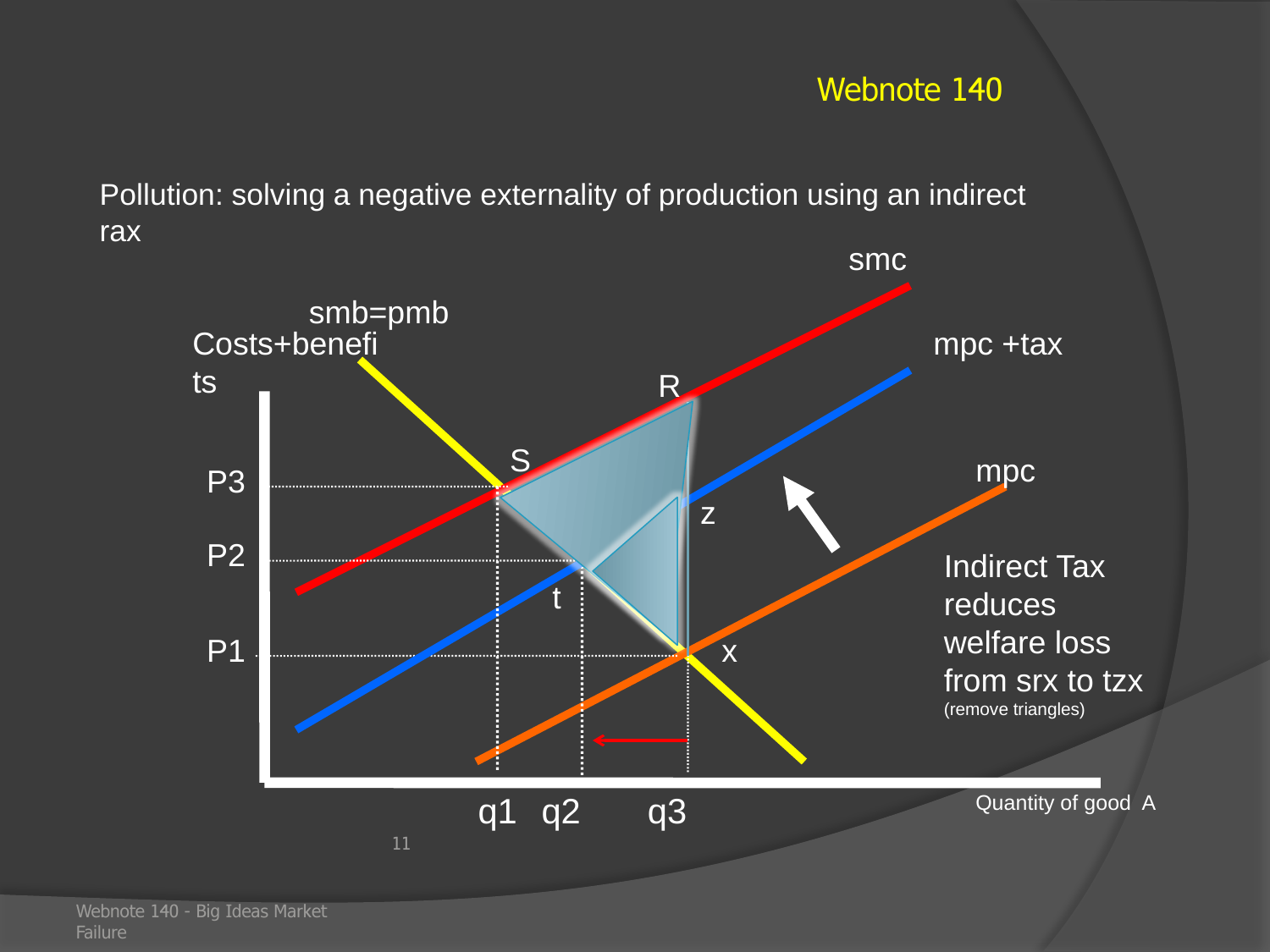

Webnote 140

Pollution: solving a negative externality of production using an indirect rax
smc

smb=pmb
Costs+benefits
mpc +tax

R

S
mpc
    P3

z
    P2

Indirect Tax reduces welfare loss from srx to tzx (remove triangles)

t
    P1
x

q1
q2
q3
Quantity of good  A
11
Webnote 140 - Big Ideas Market Failure